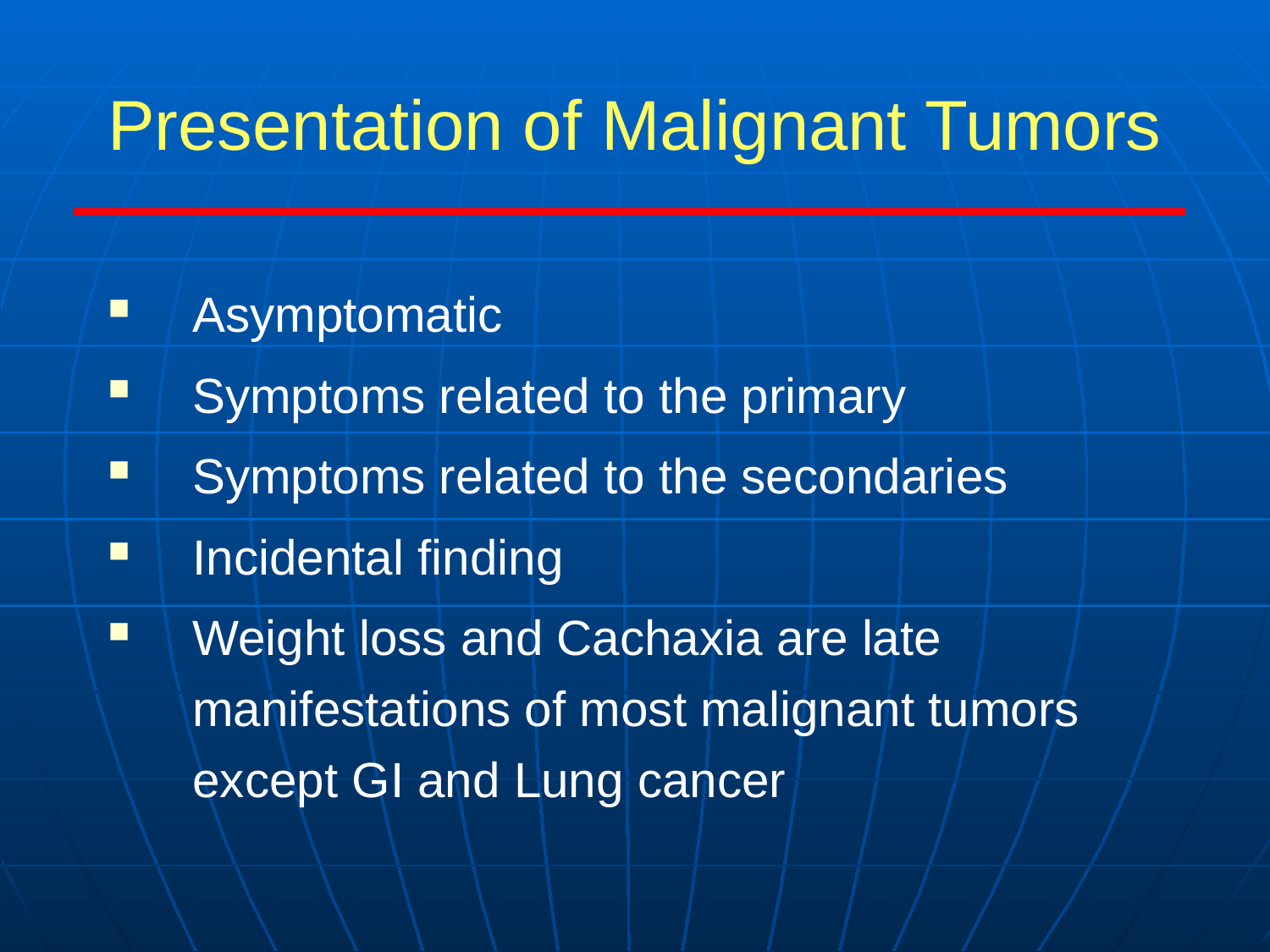

# Presentation of Malignant Tumors

Asymptomatic
Symptoms related to the primary
Symptoms related to the secondaries
Incidental finding
Weight loss and Cachaxia are late manifestations of most malignant tumors except GI and Lung cancer
13
428 surgery team